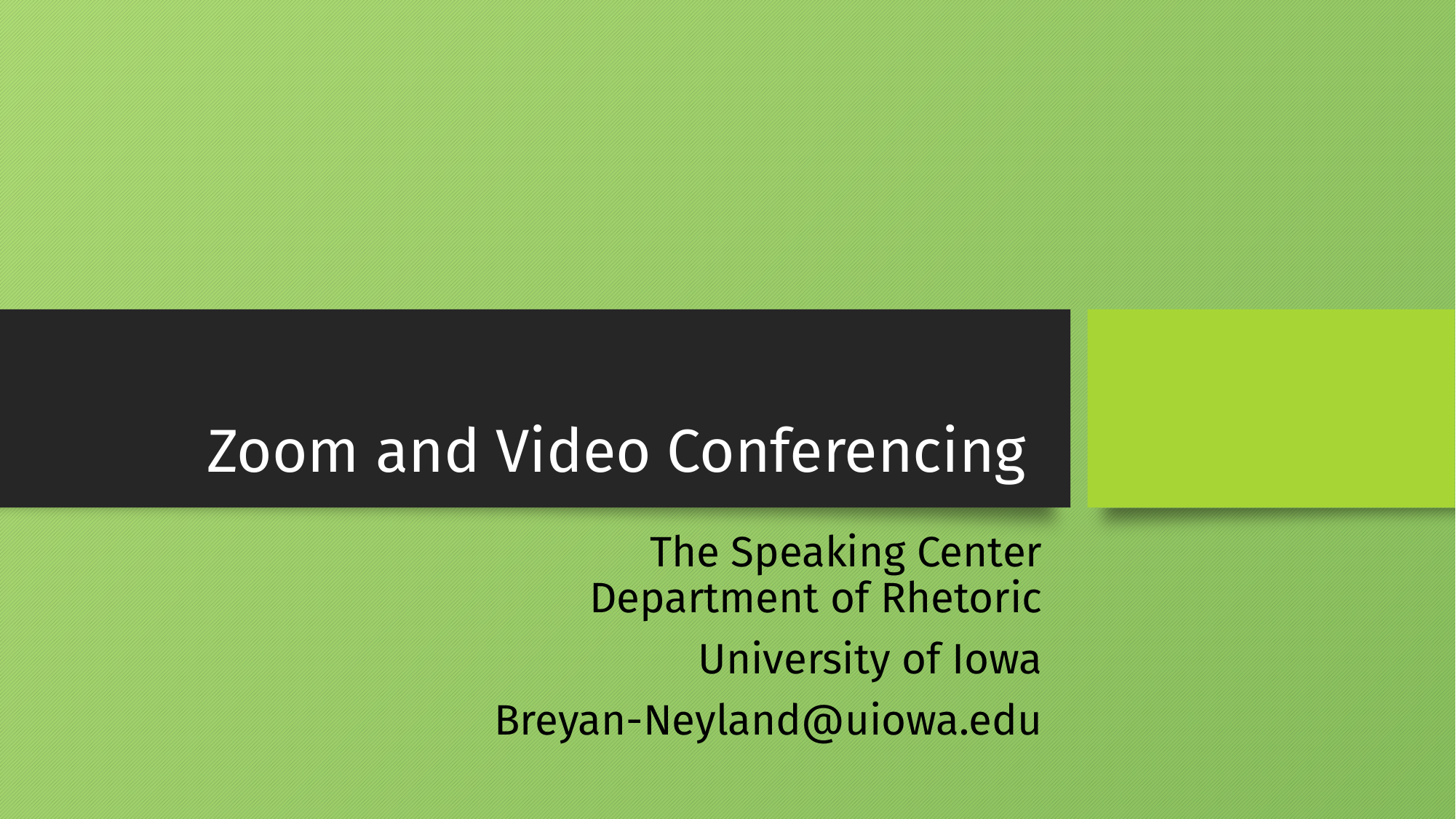

# Zoom and Video Conferencing
The Speaking Center
Department of Rhetoric
University of Iowa
Breyan-Neyland@uiowa.edu